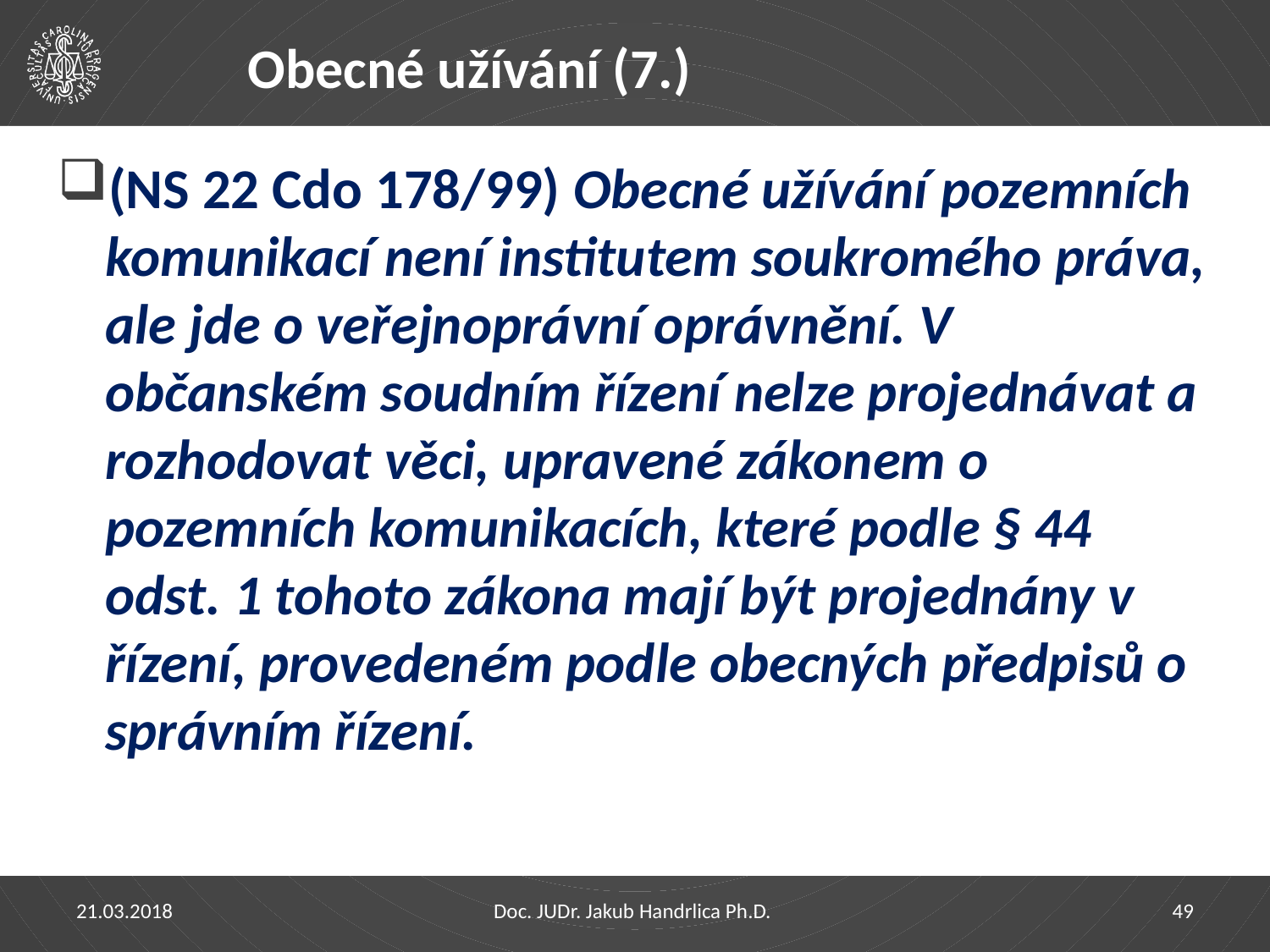

# Obecné užívání (7.)
(NS 22 Cdo 178/99) Obecné užívání pozemních komunikací není institutem soukromého práva, ale jde o veřejnoprávní oprávnění. V občanském soudním řízení nelze projednávat a rozhodovat věci, upravené zákonem o pozemních komunikacích, které podle § 44 odst. 1 tohoto zákona mají být projednány v řízení, provedeném podle obecných předpisů o správním řízení.
21.03.2018
Doc. JUDr. Jakub Handrlica Ph.D.
49